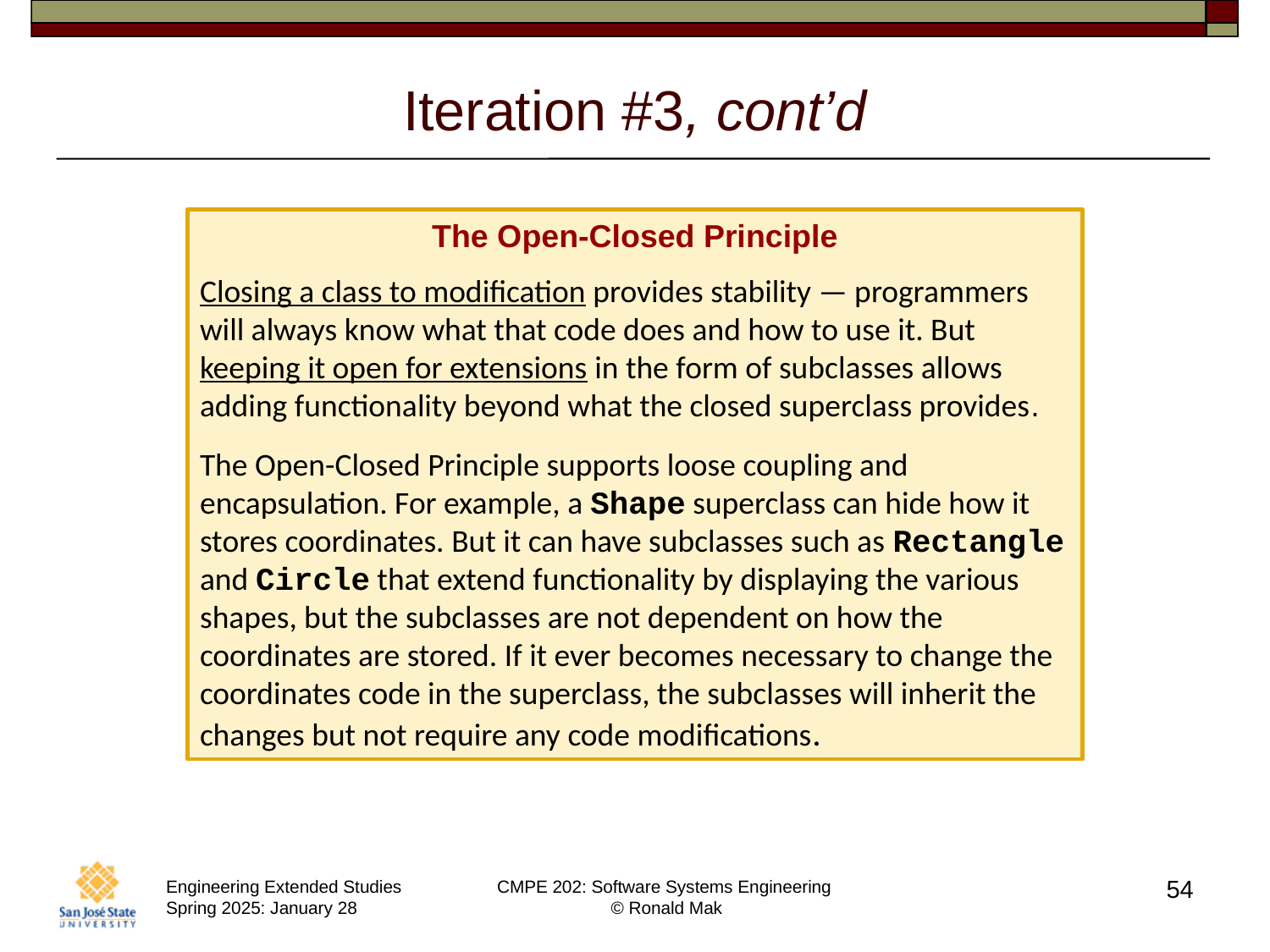

# Iteration #3, cont’d
The Open-Closed Principle

Closing a class to modification provides stability — programmers will always know what that code does and how to use it. But keeping it open for extensions in the form of subclasses allows adding functionality beyond what the closed superclass provides.

The Open-Closed Principle supports loose coupling and encapsulation. For example, a Shape superclass can hide how it stores coordinates. But it can have subclasses such as Rectangle and Circle that extend functionality by displaying the various shapes, but the subclasses are not dependent on how the coordinates are stored. If it ever becomes necessary to change the coordinates code in the superclass, the subclasses will inherit the changes but not require any code modifications.
54